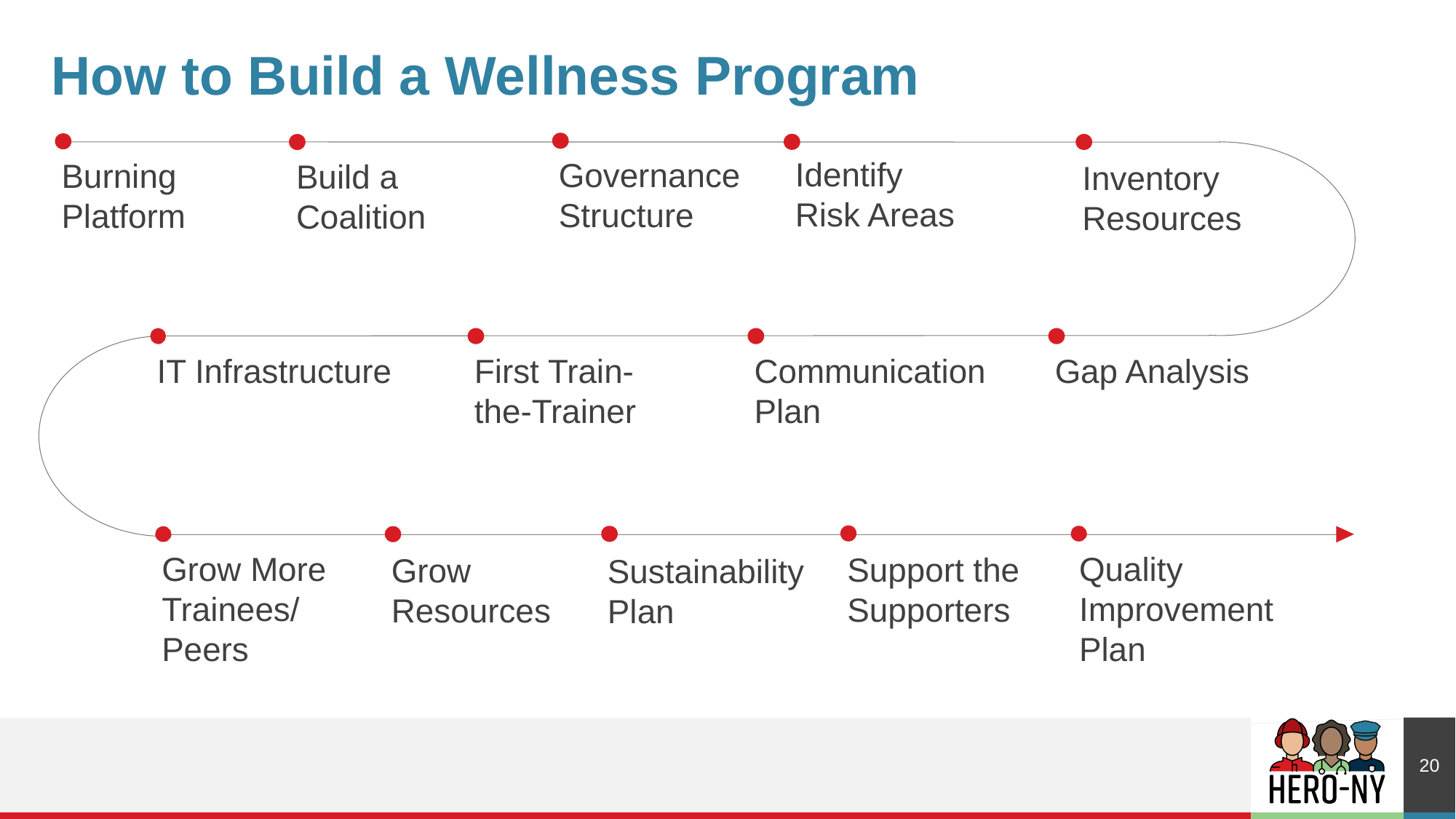

# How to Build a Wellness Program

Identify
Risk Areas
Governance Structure
Burning
Platform
Build a Coalition
Inventory
Resources

IT Infrastructure
First Train-the-Trainer
Communication
Plan
Gap Analysis

Quality Improvement Plan
Grow More
Trainees/ Peers
Support the Supporters
Grow Resources
Sustainability Plan
20